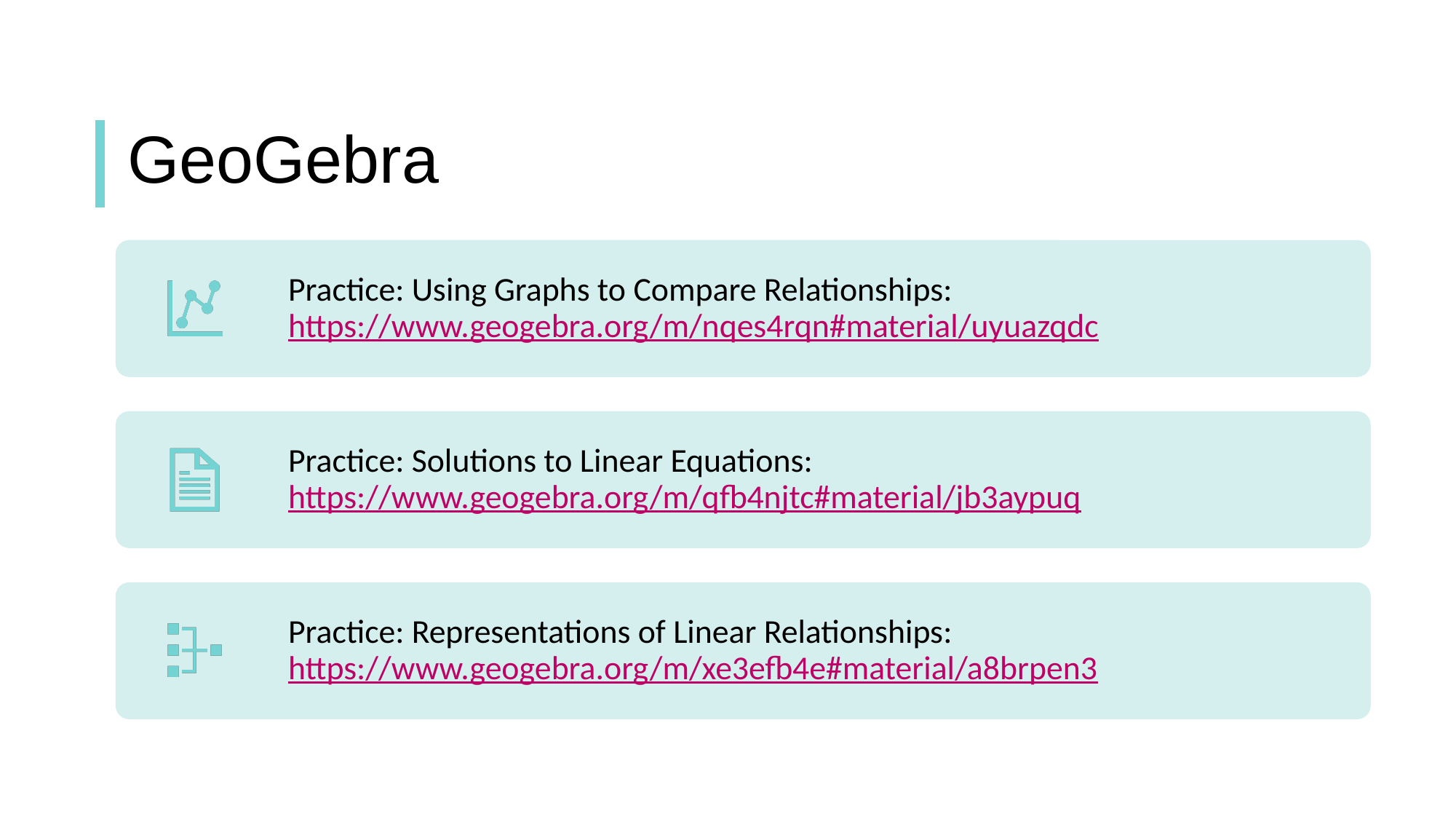

# GeoGebra
Practice: Using Graphs to Compare Relationships: https://www.geogebra.org/m/nqes4rqn#material/uyuazqdc
Practice: Solutions to Linear Equations: https://www.geogebra.org/m/qfb4njtc#material/jb3aypuq
Practice: Representations of Linear Relationships: https://www.geogebra.org/m/xe3efb4e#material/a8brpen3